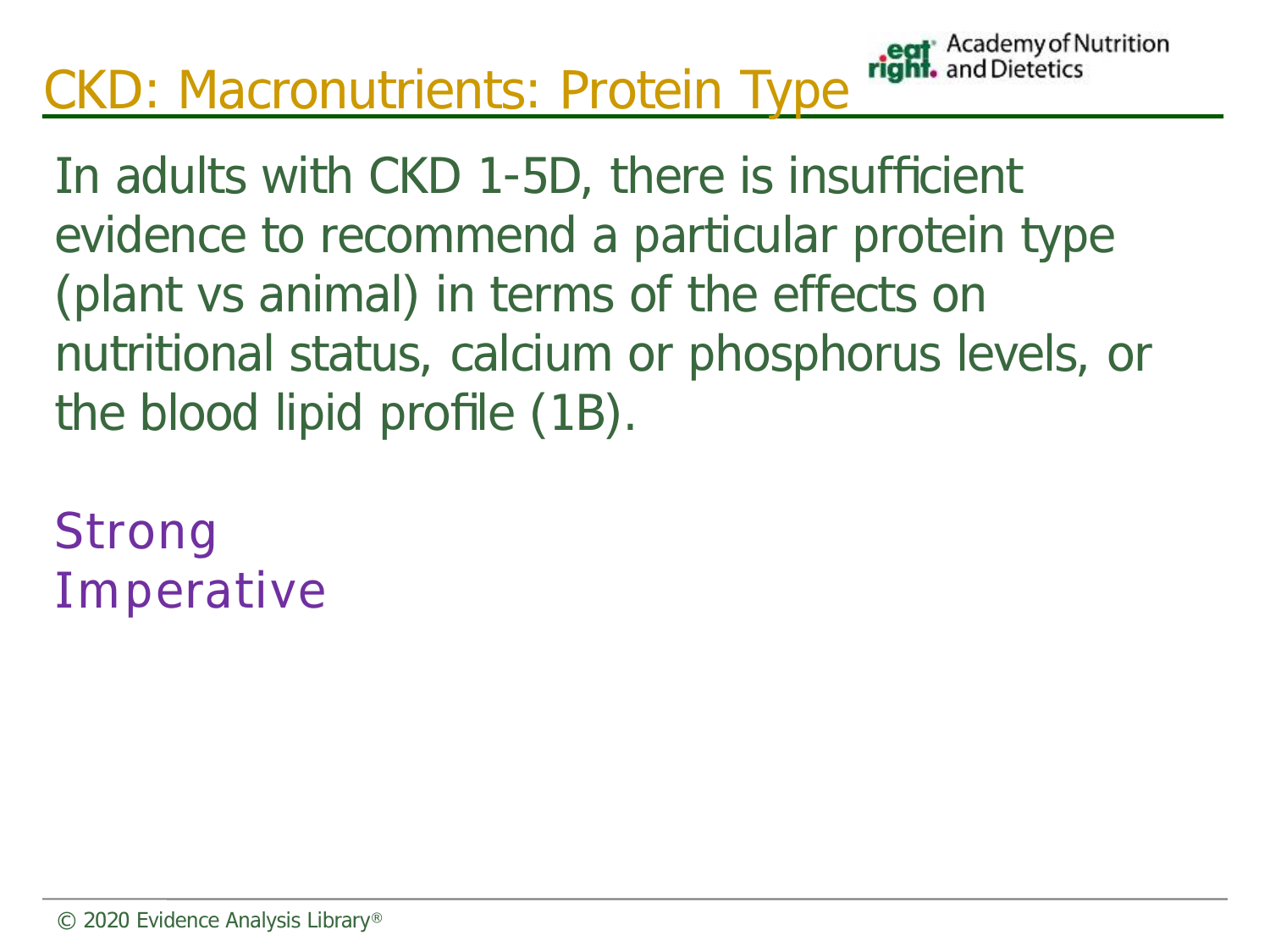

# CKD: Macronutrients: Protein Type
In adults with CKD 1-5D, there is insufficient evidence to recommend a particular protein type (plant vs animal) in terms of the effects on nutritional status, calcium or phosphorus levels, or the blood lipid profile (1B).

Strong
Imperative
© 2020 Evidence Analysis Library®